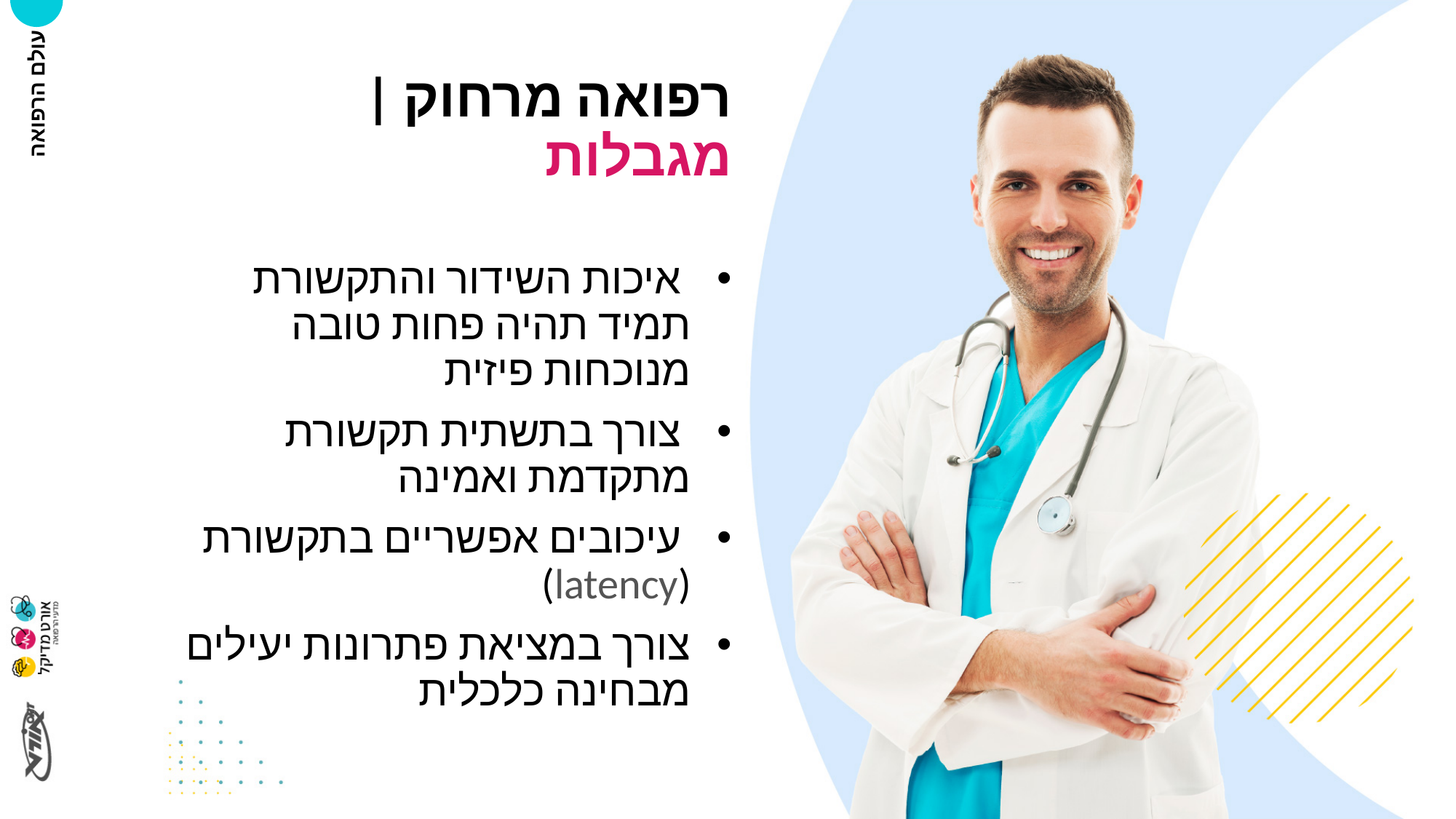

# רפואה מרחוק | מגבלות
 איכות השידור והתקשורת תמיד תהיה פחות טובה מנוכחות פיזית
 צורך בתשתית תקשורת מתקדמת ואמינה
 עיכובים אפשריים בתקשורת (latency)
צורך במציאת פתרונות יעילים מבחינה כלכלית